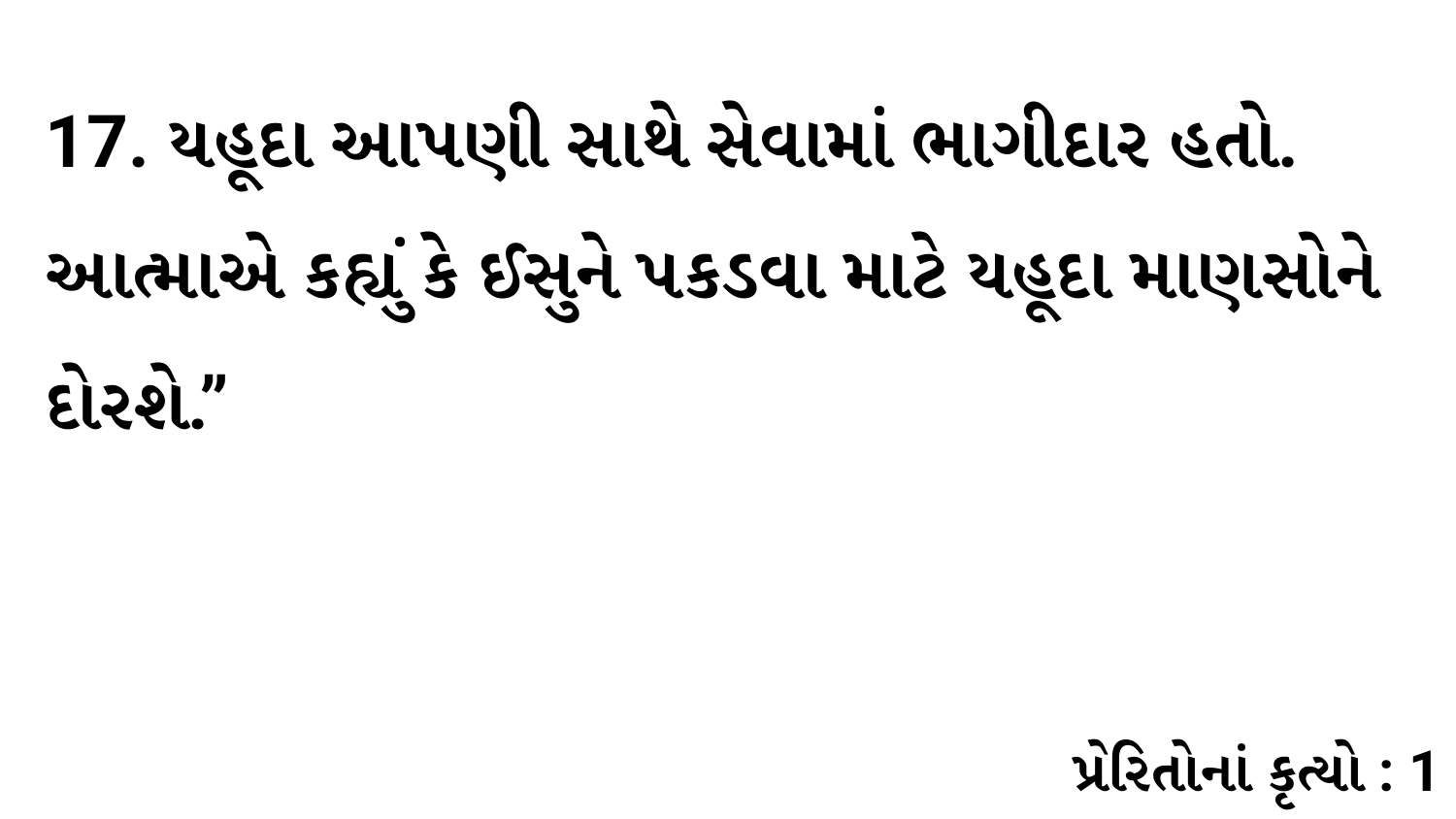

17. યહૂદા આપણી સાથે સેવામાં ભાગીદાર હતો. આત્માએ કહ્યું કે ઈસુને પકડવા માટે યહૂદા માણસોને દોરશે.”
પ્રેરિતોનાં કૃત્યો : 1